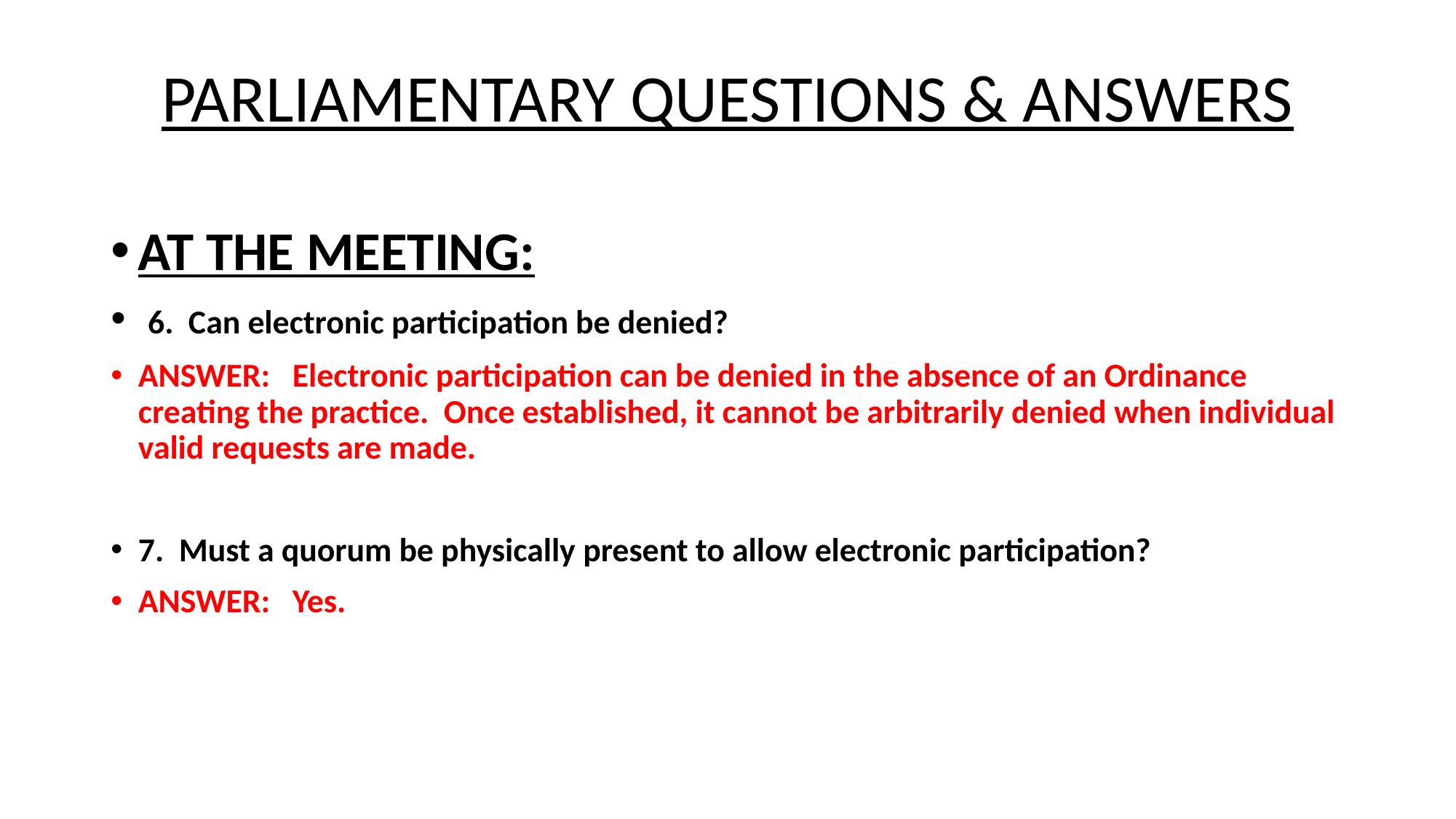

# PARLIAMENTARY QUESTIONS & ANSWERS
AT THE MEETING:
 6.  Can electronic participation be denied?
ANSWER:   Electronic participation can be denied in the absence of an Ordinance creating the practice.  Once established, it cannot be arbitrarily denied when individual valid requests are made.

7.  Must a quorum be physically present to allow electronic participation?
ANSWER:   Yes.